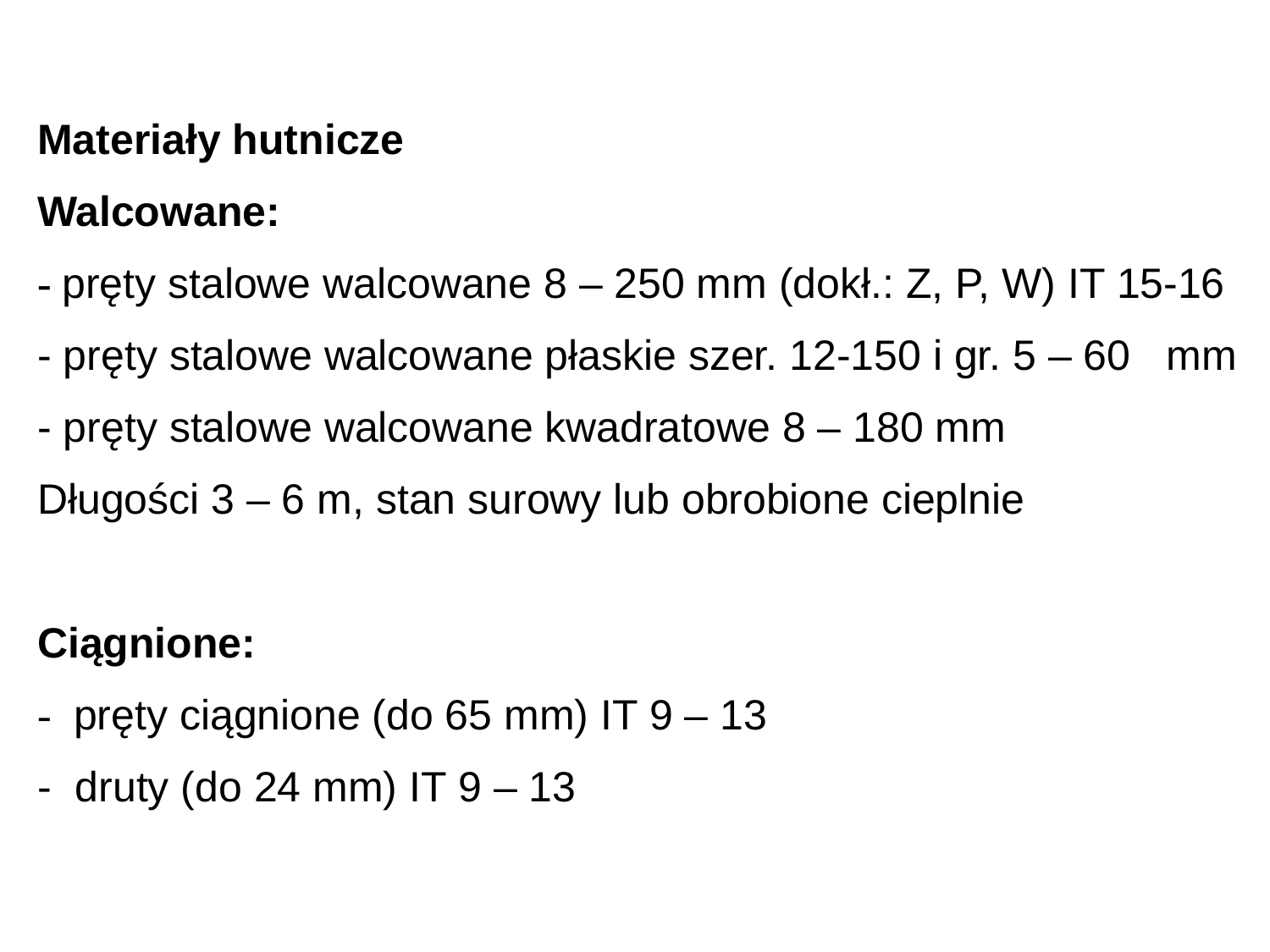

Materiały hutnicze
Walcowane:
- pręty stalowe walcowane 8 – 250 mm (dokł.: Z, P, W) IT 15-16
- pręty stalowe walcowane płaskie szer. 12-150 i gr. 5 – 60   mm
- pręty stalowe walcowane kwadratowe 8 – 180 mm
Długości 3 – 6 m, stan surowy lub obrobione cieplnie

Ciągnione:
-  pręty ciągnione (do 65 mm) IT 9 – 13
-  druty (do 24 mm) IT 9 – 13